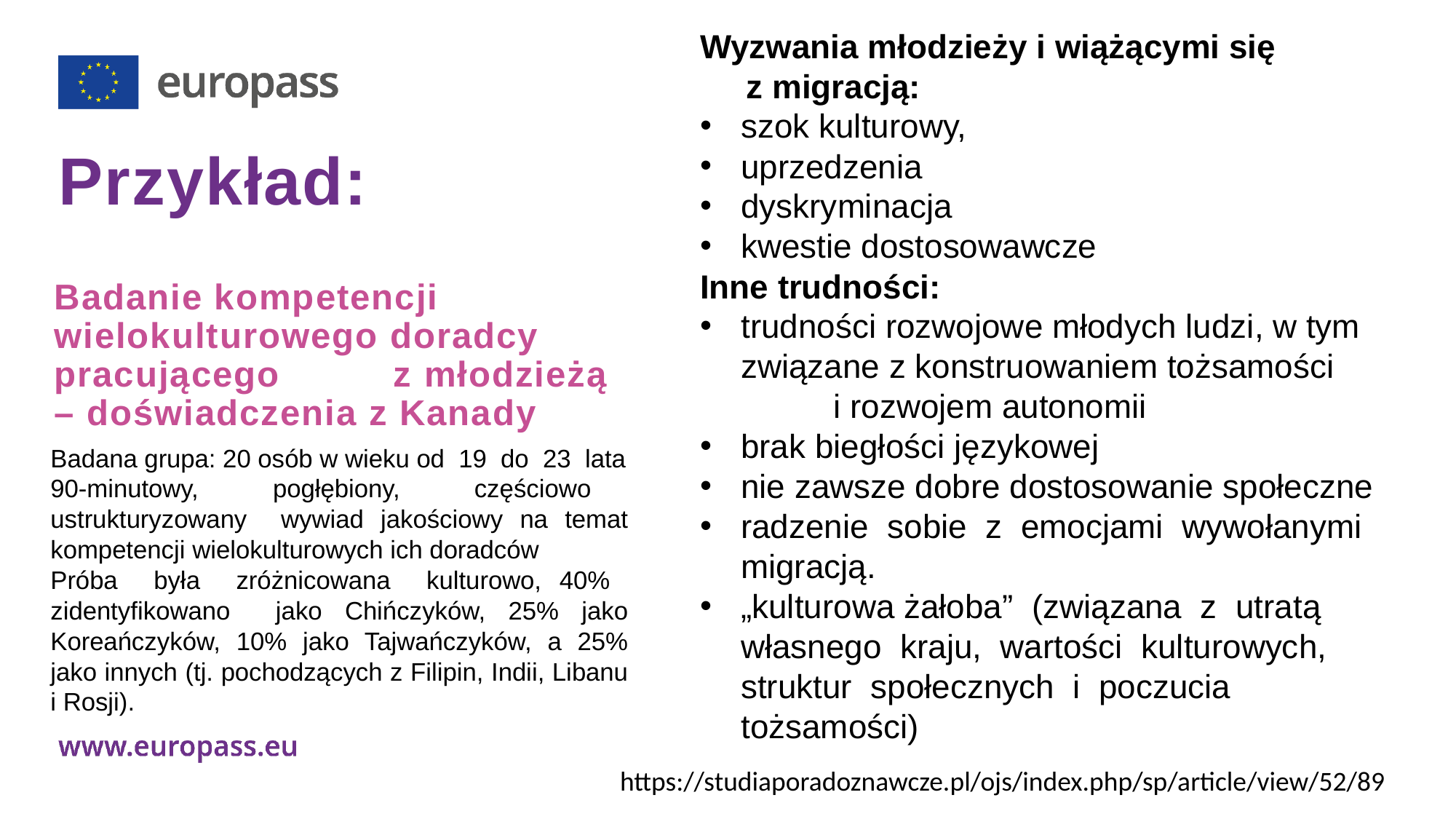

Wyzwania młodzieży i wiążącymi się                    z migracją:
szok kulturowy,
uprzedzenia
dyskryminacja
kwestie dostosowawcze
Inne trudności:
trudności rozwojowe młodych ludzi, w tym związane z konstruowaniem tożsamości                  i rozwojem autonomii
brak biegłości językowej
nie zawsze dobre dostosowanie społeczne
radzenie  sobie  z  emocjami  wywołanymi  migracją.
„kulturowa żałoba”  (związana  z  utratą  własnego  kraju,  wartości  kulturowych,  struktur  społecznych  i  poczucia  tożsamości)
# Przykład:
Badanie kompetencji wielokulturowego doradcy pracującego          z młodzieżą – doświadczenia z Kanady
Badana grupa: 20 osób w wieku od  19  do  23  lata
90‑minutowy,  pogłębiony,  częściowo  ustrukturyzowany  wywiad jakościowy na temat kompetencji wielokulturowych ich doradców
Próba  była  zróżnicowana  kulturowo, 40%  zidentyfikowano  jako Chińczyków, 25% jako Koreańczyków, 10% jako Tajwańczyków, a 25% jako innych (tj. pochodzących z Filipin, Indii, Libanu i Rosji).

https://studiaporadoznawcze.pl/ojs/index.php/sp/article/view/52/89